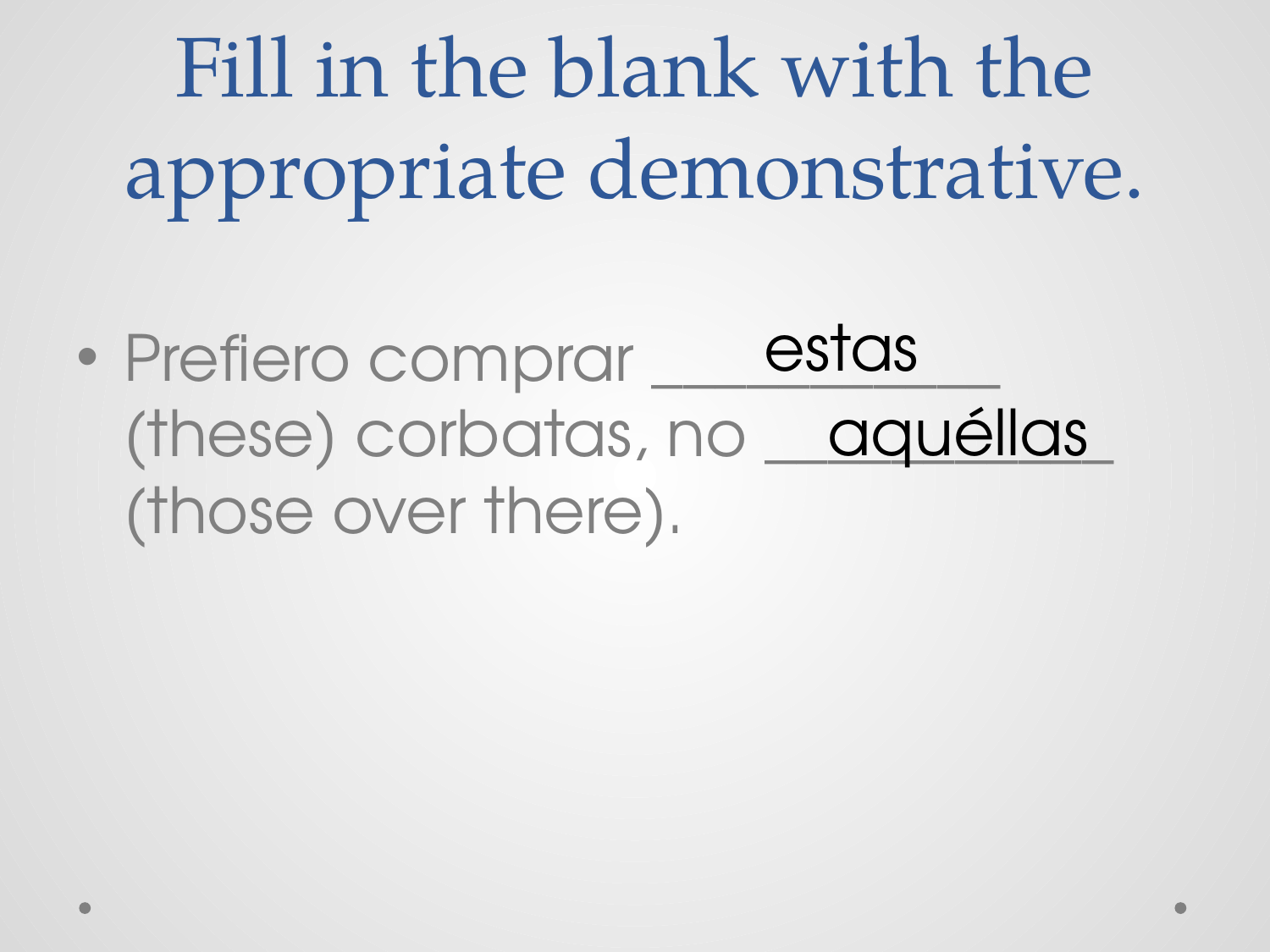

# Fill in the blank with the appropriate demonstrative.

Prefiero comprar ___________ (these) corbatas, no ___________ (those over there).
estas
aquéllas